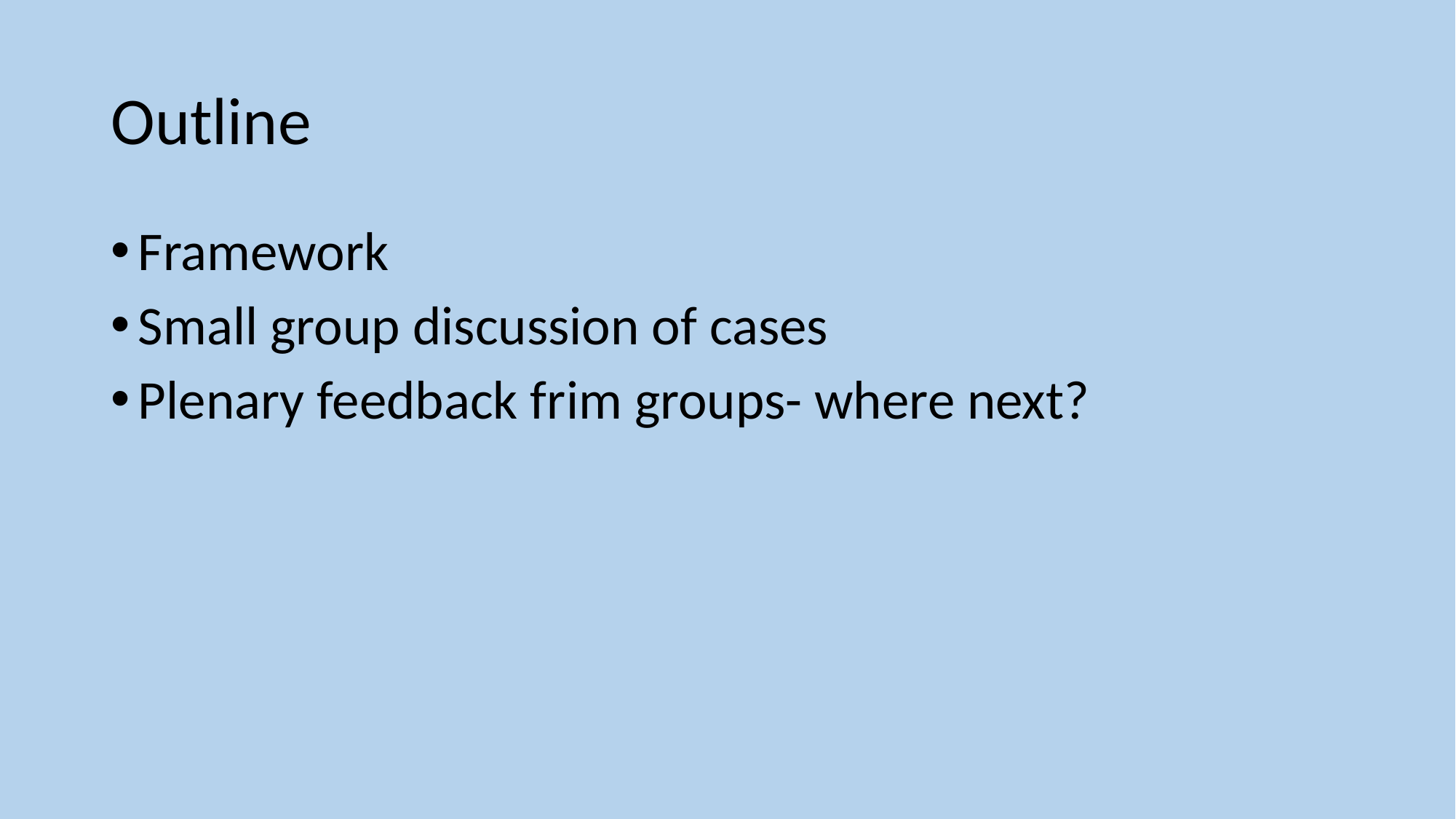

# Outline
Framework
Small group discussion of cases
Plenary feedback frim groups- where next?